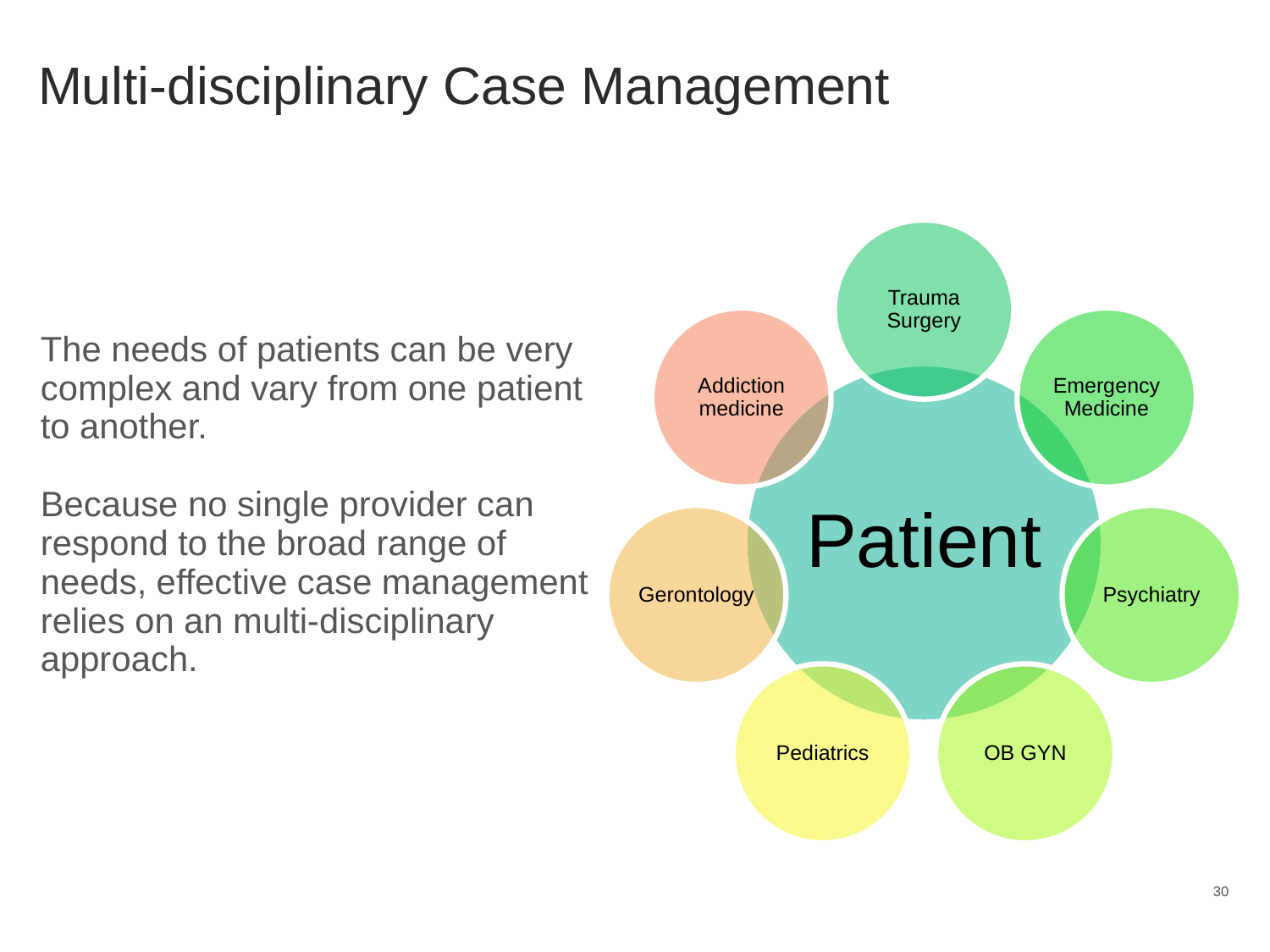

# Multi-disciplinary Case Management
Patient
Trauma Surgery
Emergency Medicine
Psychiatry
OB GYN
Pediatrics
Gerontology
Addiction medicine
The needs of patients can be very complex and vary from one patient to another.

Because no single provider can respond to the broad range of needs, effective case management relies on an multi-disciplinary approach.
30